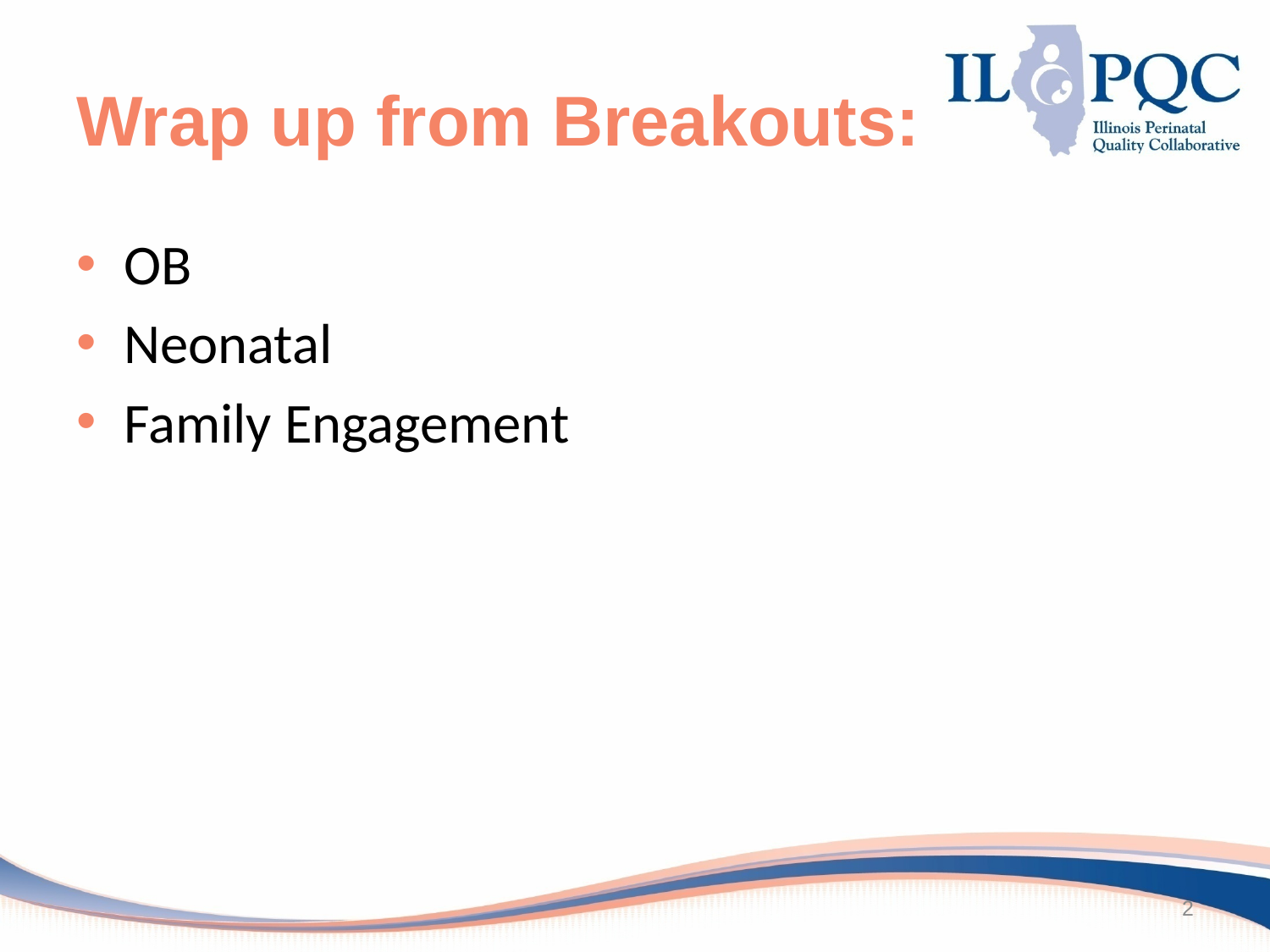

# Wrap up from Breakouts:
OB
Neonatal
Family Engagement
2